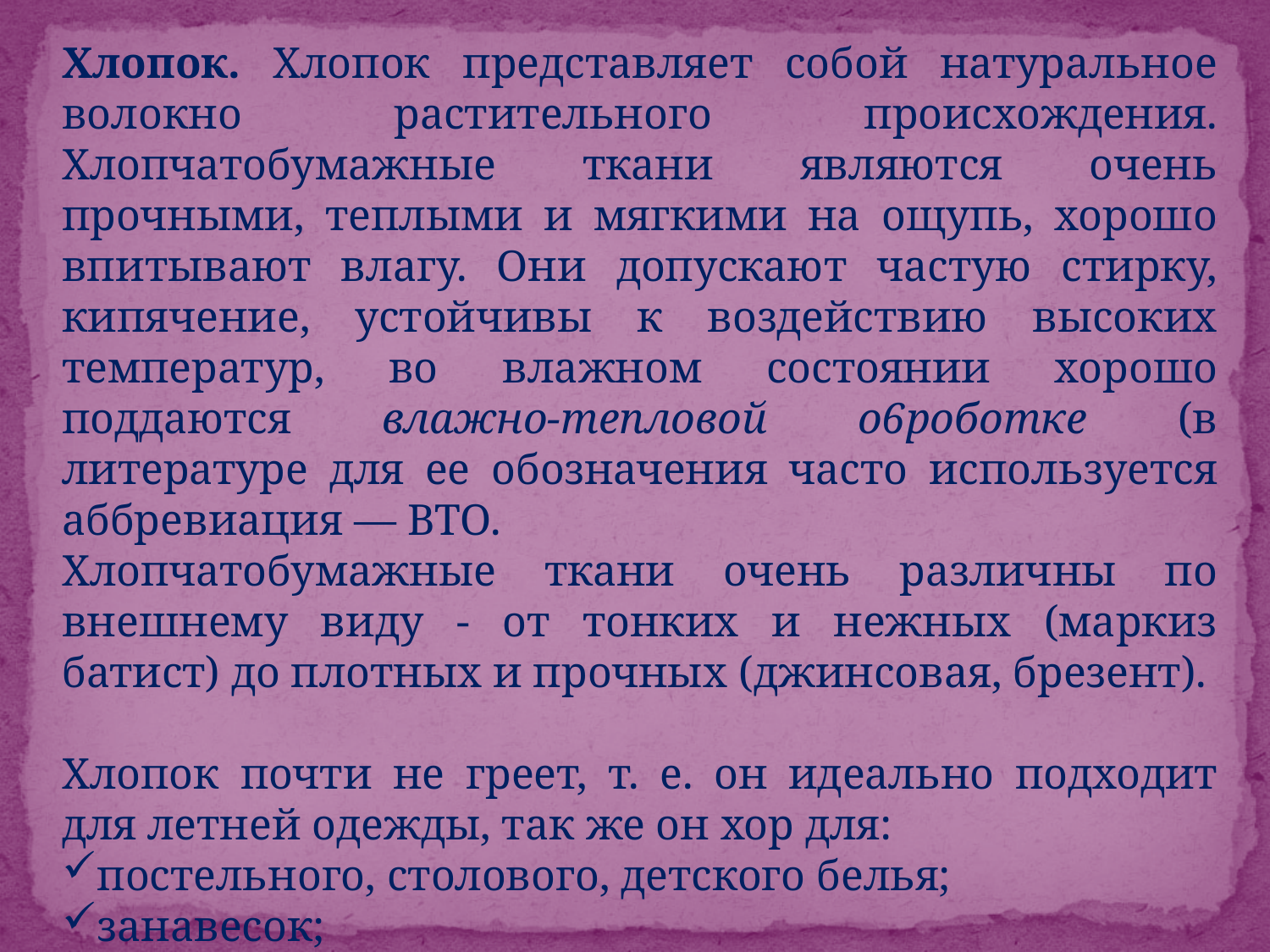

Хлопок. Хлопок представляет собой натуральное волокно растительного происхождения. Хлопчатобумажные ткани являются очень прочными, теплыми и мягкими на ощупь, хорошо впитывают влагу. Они допускают частую стирку, кипячение, устойчивы к воздействию высоких температур, во влажном состоянии хорошо поддаются влажно-тепловой о6роботке (в литературе для ее обозначения часто используется аббревиация — ВТО.
Хлопчатобумажные ткани очень различны по внешнему виду - от тонких и нежных (маркиз батист) до плотных и прочных (джинсовая, брезент).

Хлопок почти не греет, т. е. он идеально подходит для летней одежды, так же он хор для:
постельного, столового, детского белья;
занавесок;
декоративных целей.